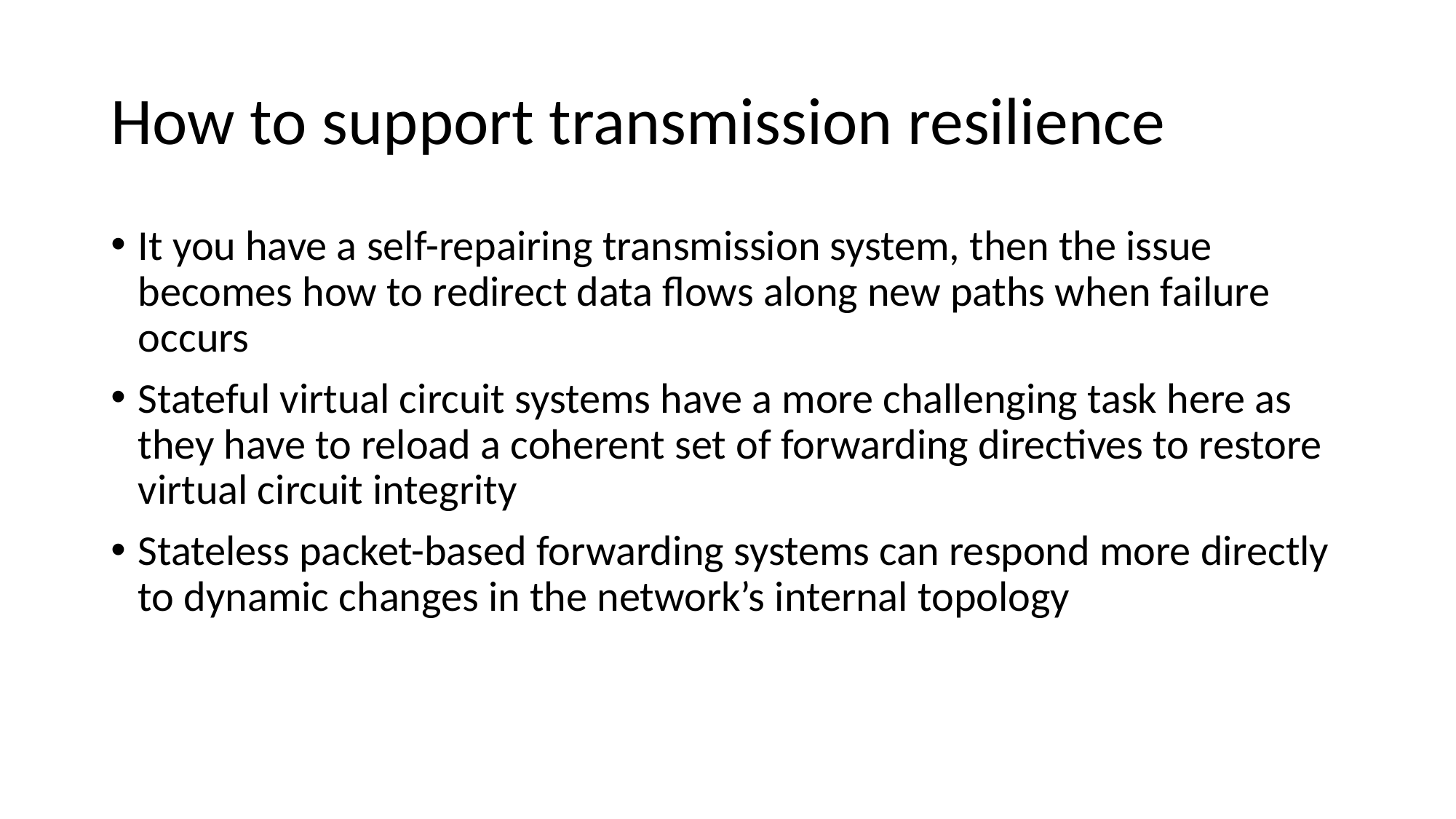

# How to support transmission resilience
It you have a self-repairing transmission system, then the issue becomes how to redirect data flows along new paths when failure occurs
Stateful virtual circuit systems have a more challenging task here as they have to reload a coherent set of forwarding directives to restore virtual circuit integrity
Stateless packet-based forwarding systems can respond more directly to dynamic changes in the network’s internal topology